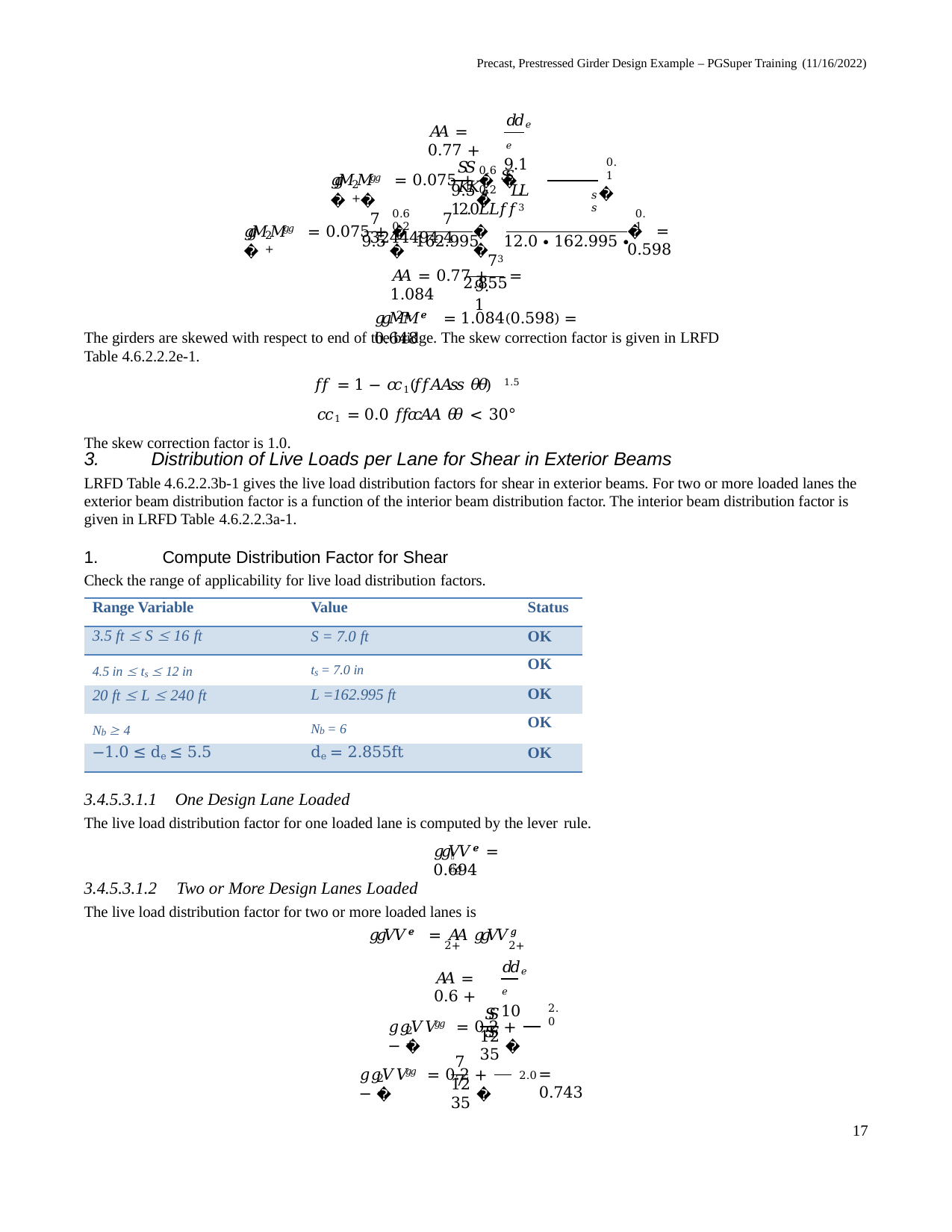

Precast, Prestressed Girder Design Example – PGSuper Training (11/16/2022)
𝑑𝑑𝑒𝑒
9.1
𝐴𝐴 = 0.77 +

0.6 𝑆𝑆 0.2
0.1
�
𝑆𝑆	𝐾𝐾𝑔𝑔
𝑔𝑔𝑀𝑀𝑔𝑔      = 0.075 + �	�	�   �	�
2+
9.5	𝐿𝐿	12.0𝐿𝐿𝑓𝑓3

𝑠𝑠
0.1
0.6	0.2
7	7	3244494.4
𝑔𝑔𝑀𝑀𝑔𝑔      = 0.075 + �	�	�
�	�
�	= 0.598
9.5	162.995	12.0 ∙ 162.995 ∙ 73
2.855
2+

𝐴𝐴 = 0.77 +	= 1.084
9.1

𝑔𝑔𝑀𝑀𝑒𝑒 = 1.084(0.598) = 0.648
2+
The girders are skewed with respect to end of the bridge. The skew correction factor is given in LRFD Table 4.6.2.2.2e-1.
𝑓𝑓 = 1 − 𝑐𝑐1(𝑓𝑓𝐴𝐴𝑠𝑠 𝜃𝜃)      1.5
𝑐𝑐1 = 0.0 𝑓𝑓𝑐𝑐𝐴𝐴 𝜃𝜃 < 30°
The skew correction factor is 1.0.
Distribution of Live Loads per Lane for Shear in Exterior Beams
LRFD Table 4.6.2.2.3b-1 gives the live load distribution factors for shear in exterior beams. For two or more loaded lanes the  exterior beam distribution factor is a function of the interior beam distribution factor. The interior beam distribution factor is  given in LRFD Table 4.6.2.2.3a-1.

Compute Distribution Factor for Shear
Check the range of applicability for live load distribution factors.
| Range Variable | Value | Status |
| --- | --- | --- |
| 3.5 ft ≤ S ≤ 16 ft | S = 7.0 ft | OK |
| 4.5 in ≤ ts ≤ 12 in | ts = 7.0 in | OK |
| 20 ft ≤ L ≤ 240 ft | L =162.995 ft | OK |
| Nb ≥ 4 | Nb = 6 | OK |
| −1.0 ≤ de ≤ 5.5 | de = 2.855ft | OK |
3.4.5.3.1.1	One Design Lane Loaded
The live load distribution factor for one loaded lane is computed by the lever rule.
𝑔𝑔𝑉𝑉𝑒𝑒 = 0.694
𝑔𝑔
3.4.5.3.1.2	Two or More Design Lanes Loaded
The live load distribution factor for two or more loaded lanes is
𝑔𝑔𝑉𝑉𝑒𝑒 = 𝐴𝐴 𝑔𝑔𝑉𝑉𝑔𝑔
2+	2+
𝑑𝑑𝑒𝑒
10
𝐴𝐴 = 0.6 +

2.0
𝑆𝑆	𝑆𝑆
𝑔𝑔𝑉𝑉𝑔𝑔     = 0.2 +	− �	�
12	35
2.0
2+

7	7
𝑔𝑔𝑉𝑉𝑔𝑔     = 0.2 +	− �	�
= 0.743
2+
12	35

17